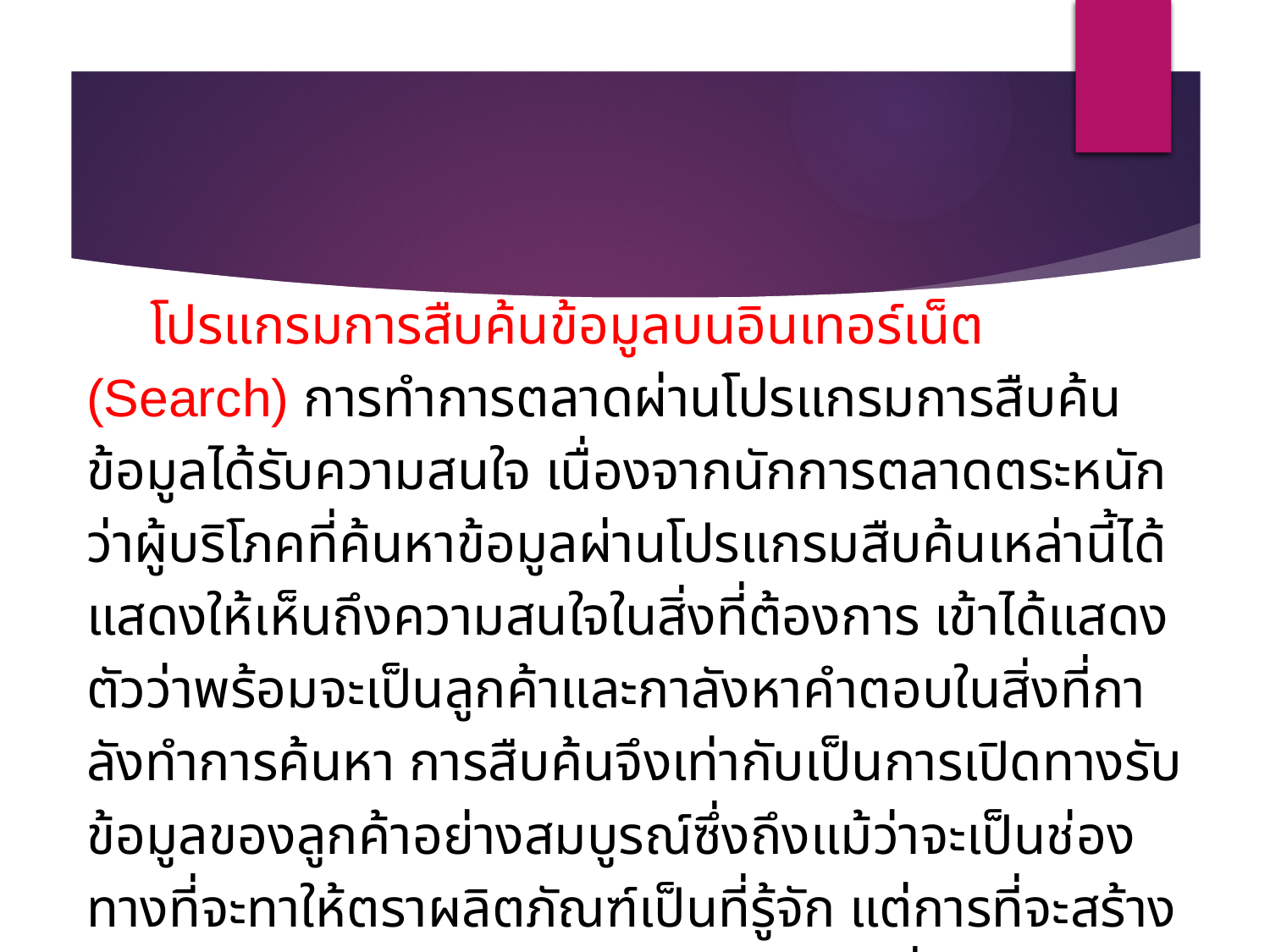

โปรแกรมการสืบค้นข้อมูลบนอินเทอร์เน็ต (Search) การทำการตลาดผ่านโปรแกรมการสืบค้นข้อมูลได้รับความสนใจ เนื่องจากนักการตลาดตระหนักว่าผู้บริโภคที่ค้นหาข้อมูลผ่านโปรแกรมสืบค้นเหล่านี้ได้แสดงให้เห็นถึงความสนใจในสิ่งที่ต้องการ เข้าได้แสดงตัวว่าพร้อมจะเป็นลูกค้าและกาลังหาคำตอบในสิ่งที่กาลังทำการค้นหา การสืบค้นจึงเท่ากับเป็นการเปิดทางรับข้อมูลของลูกค้าอย่างสมบูรณ์ซึ่งถึงแม้ว่าจะเป็นช่องทางที่จะทาให้ตราผลิตภัณฑ์เป็นที่รู้จัก แต่การที่จะสร้างความน่าสนใจจาต้องเรียนรู้วิธีการใช้งานที่ถูกต้องและมีประสิทธิภาพร่วมกับการใช้งานสื่ออื่นๆ  เพื่อเสริมความสามารถให้กับการโฆษณา